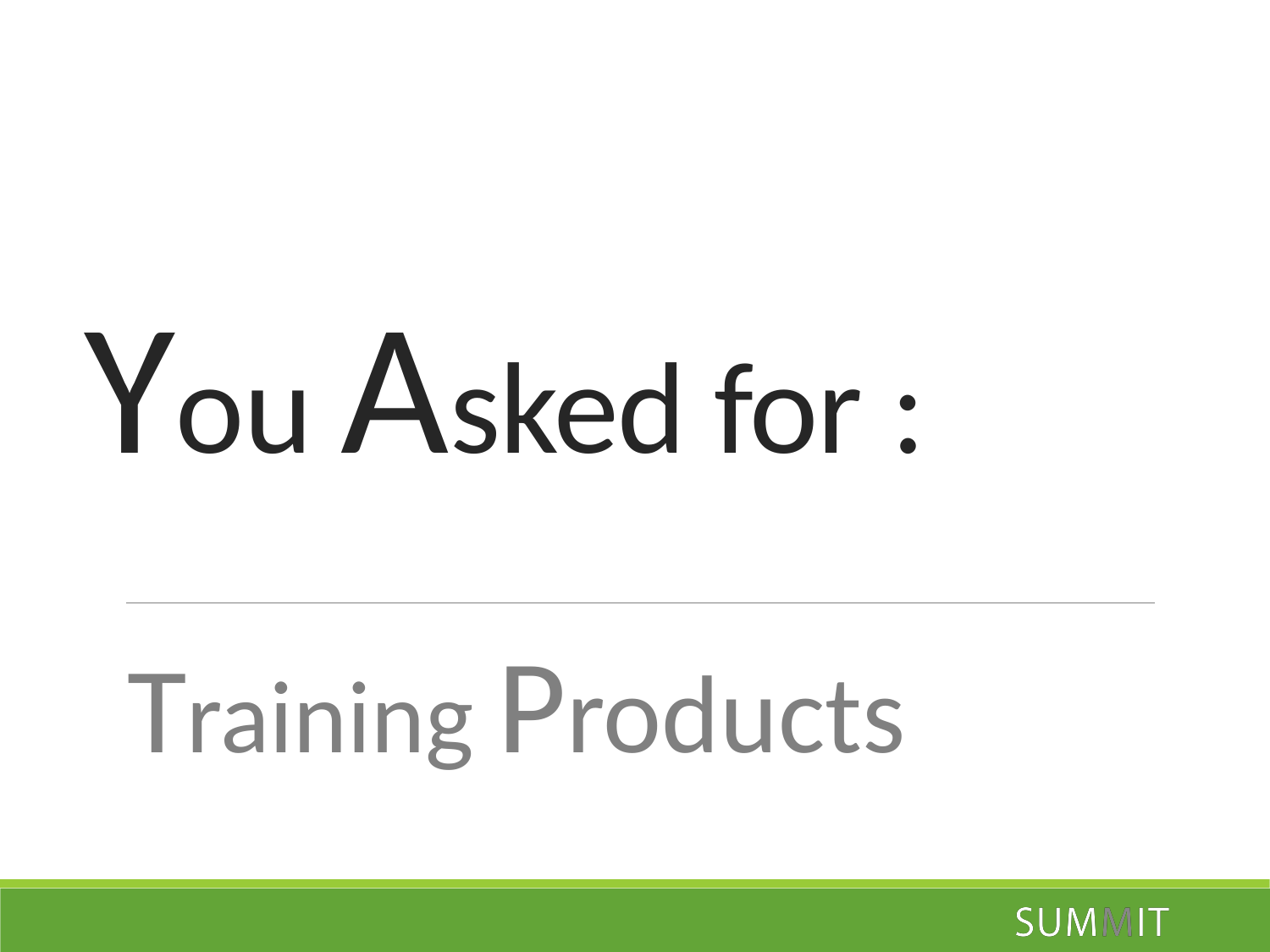

# You Asked for :
Training Products